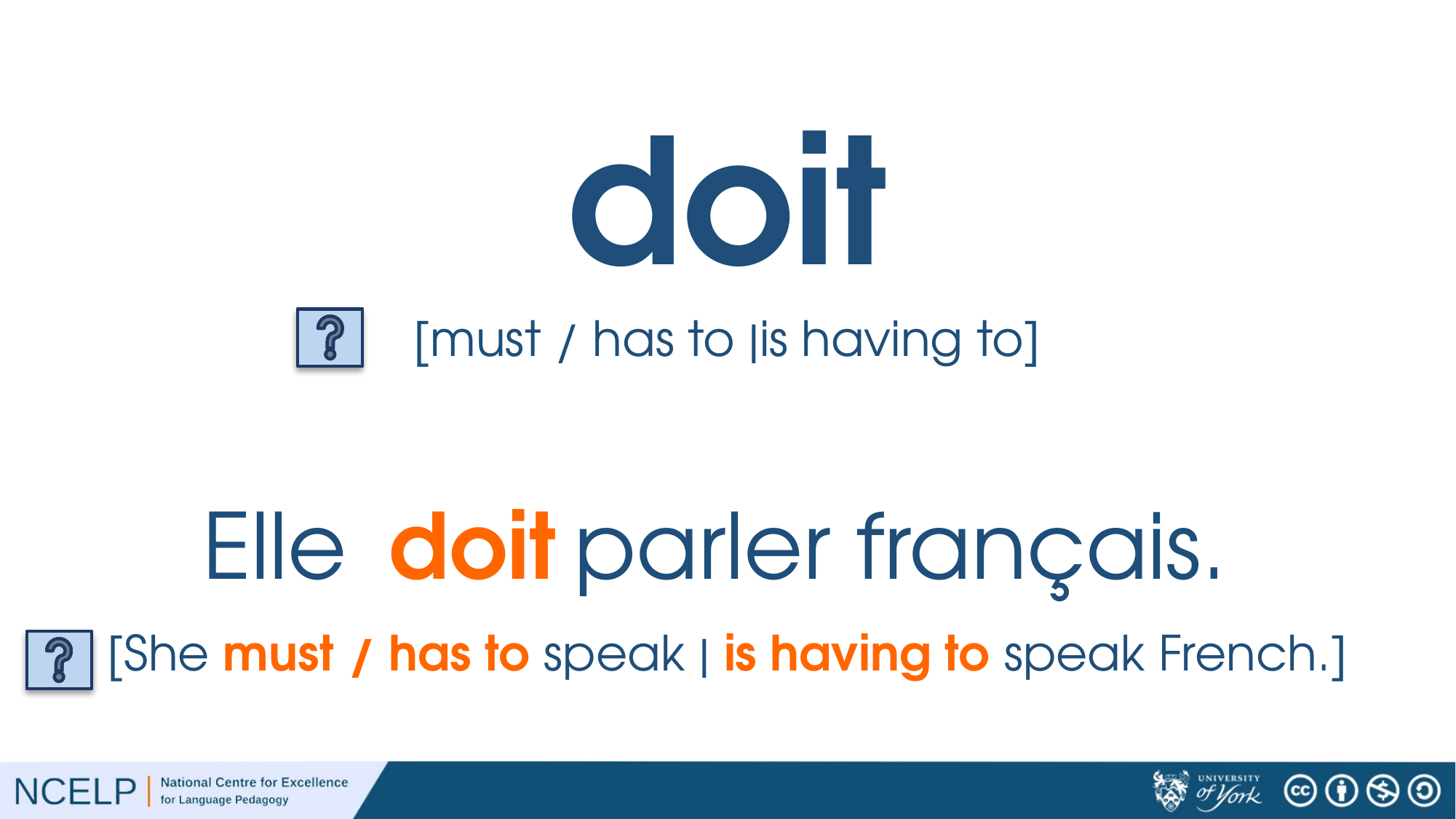

# doit
[must / has to |is having to]

doit
Elle         parler français.
[She must / has to speak | is having to speak French.]